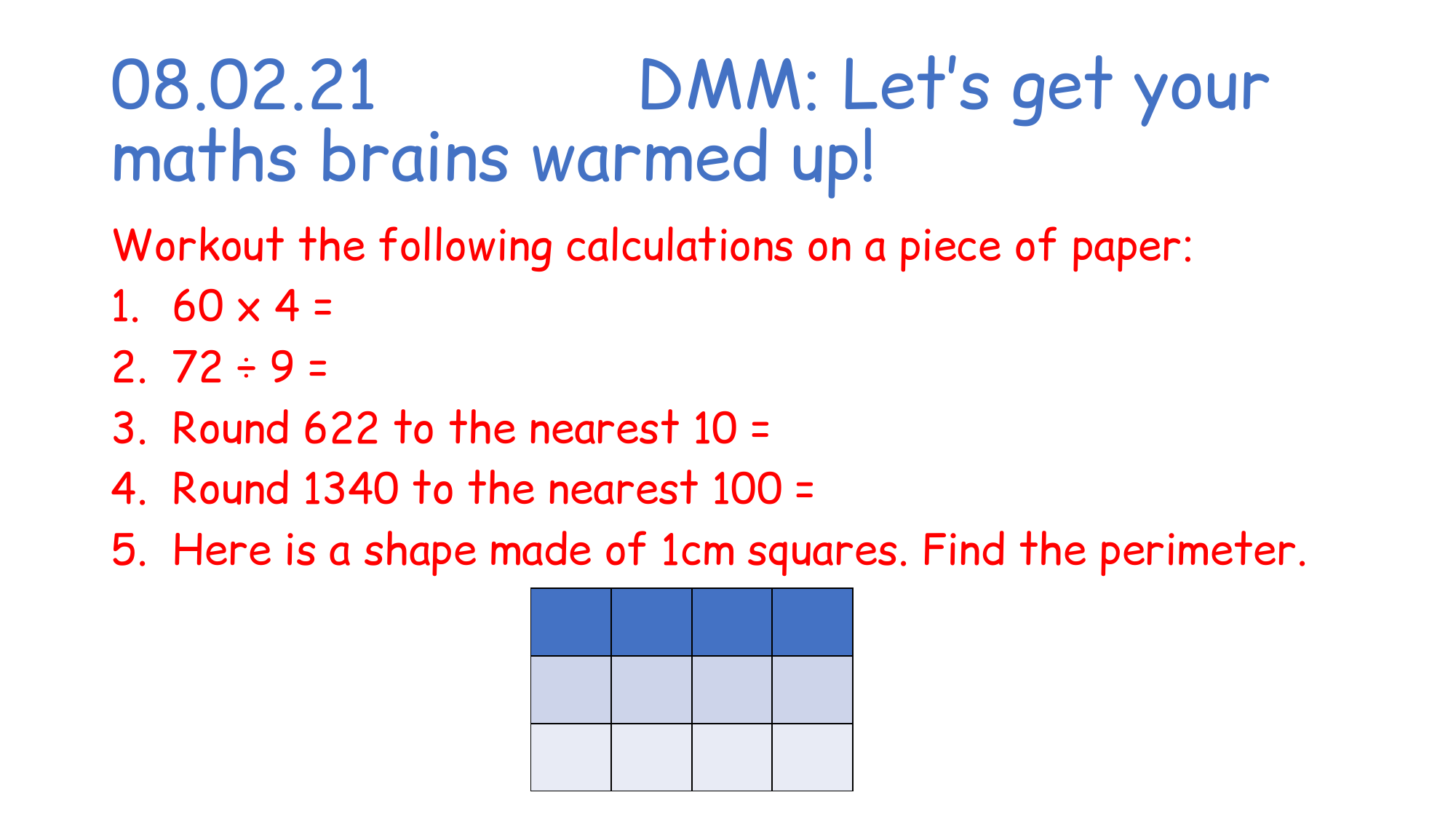

# 08.02.21             DMM: Let’s get your maths brains warmed up!
Workout the following calculations on a piece of paper:
60 x 4 =
72 ÷ 9 =
Round 622 to the nearest 10 =
Round 1340 to the nearest 100 =
Here is a shape made of 1cm squares. Find the perimeter.

|  |  |  |  |
| --- | --- | --- | --- |
|  |  |  |  |
|  |  |  |  |